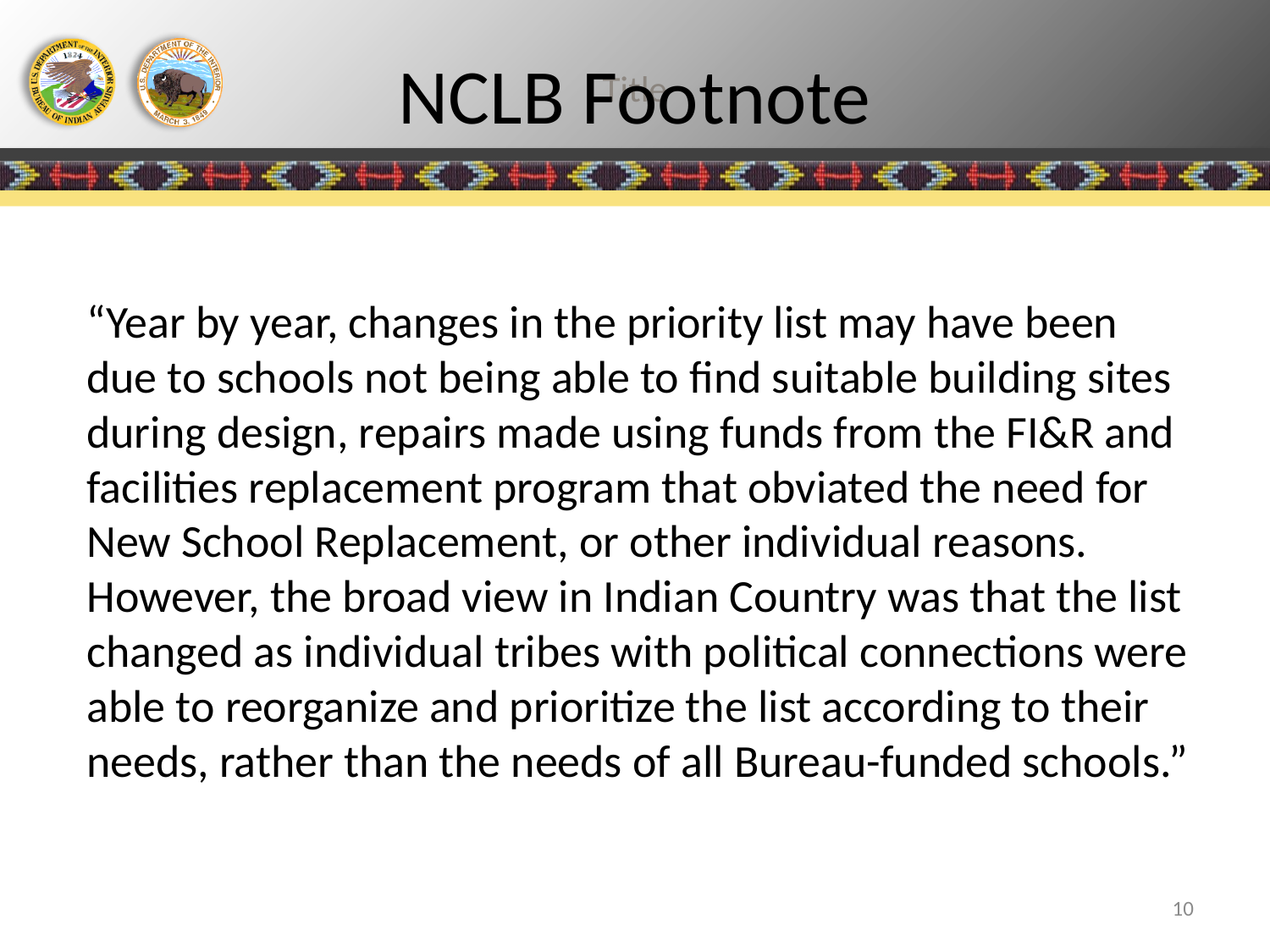

# NCLB Footnote

“Year by year, changes in the priority list may have been due to schools not being able to find suitable building sites during design, repairs made using funds from the FI&R and facilities replacement program that obviated the need for New School Replacement, or other individual reasons. However, the broad view in Indian Country was that the list changed as individual tribes with political connections were able to reorganize and prioritize the list according to their needs, rather than the needs of all Bureau-funded schools.”

10